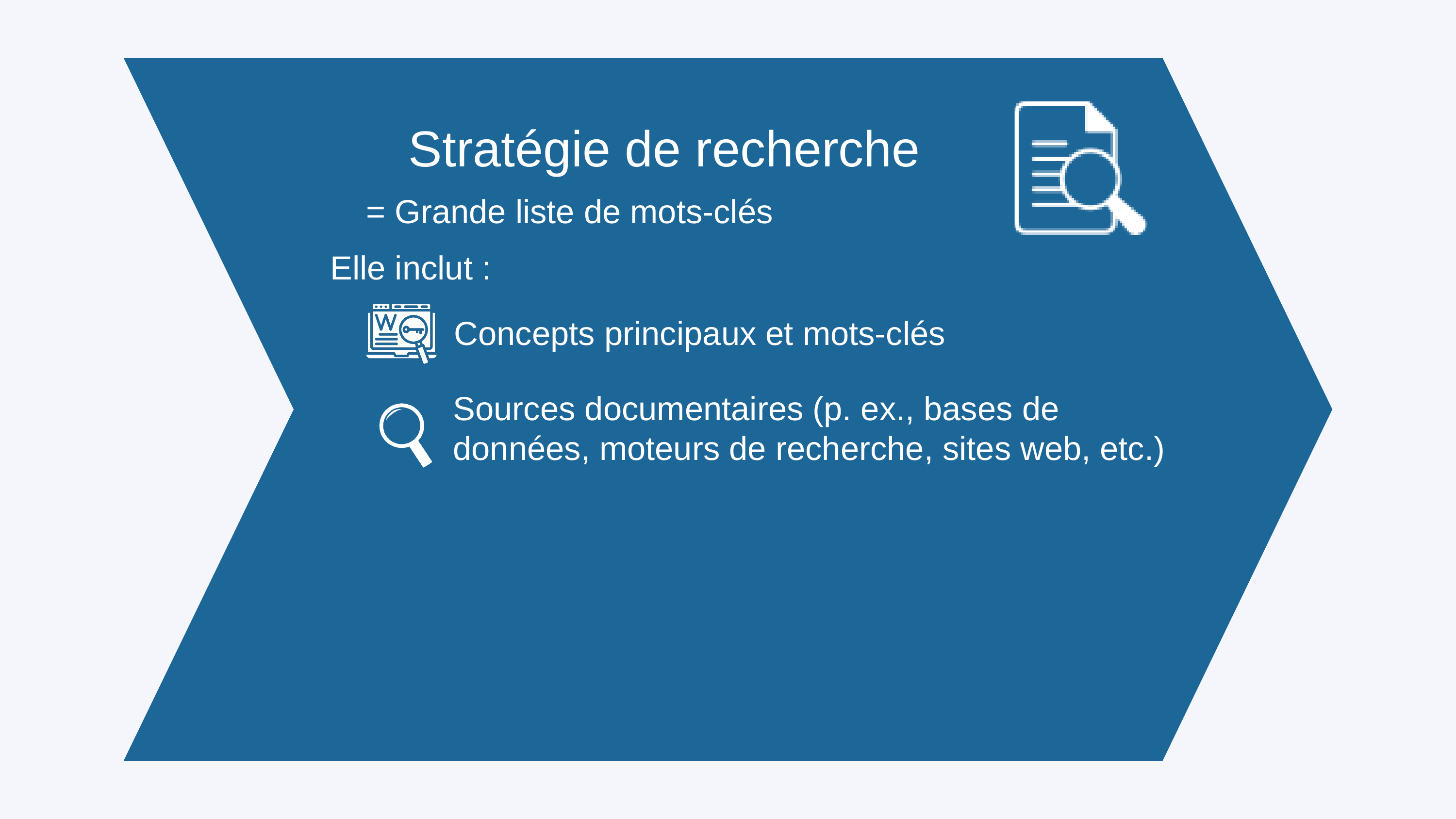

Stratégie de recherche
= Grande liste de mots-clés
Elle inclut :

Concepts principaux et mots-clés
Sources documentaires (p. ex., bases de données, moteurs de recherche, sites web, etc.)